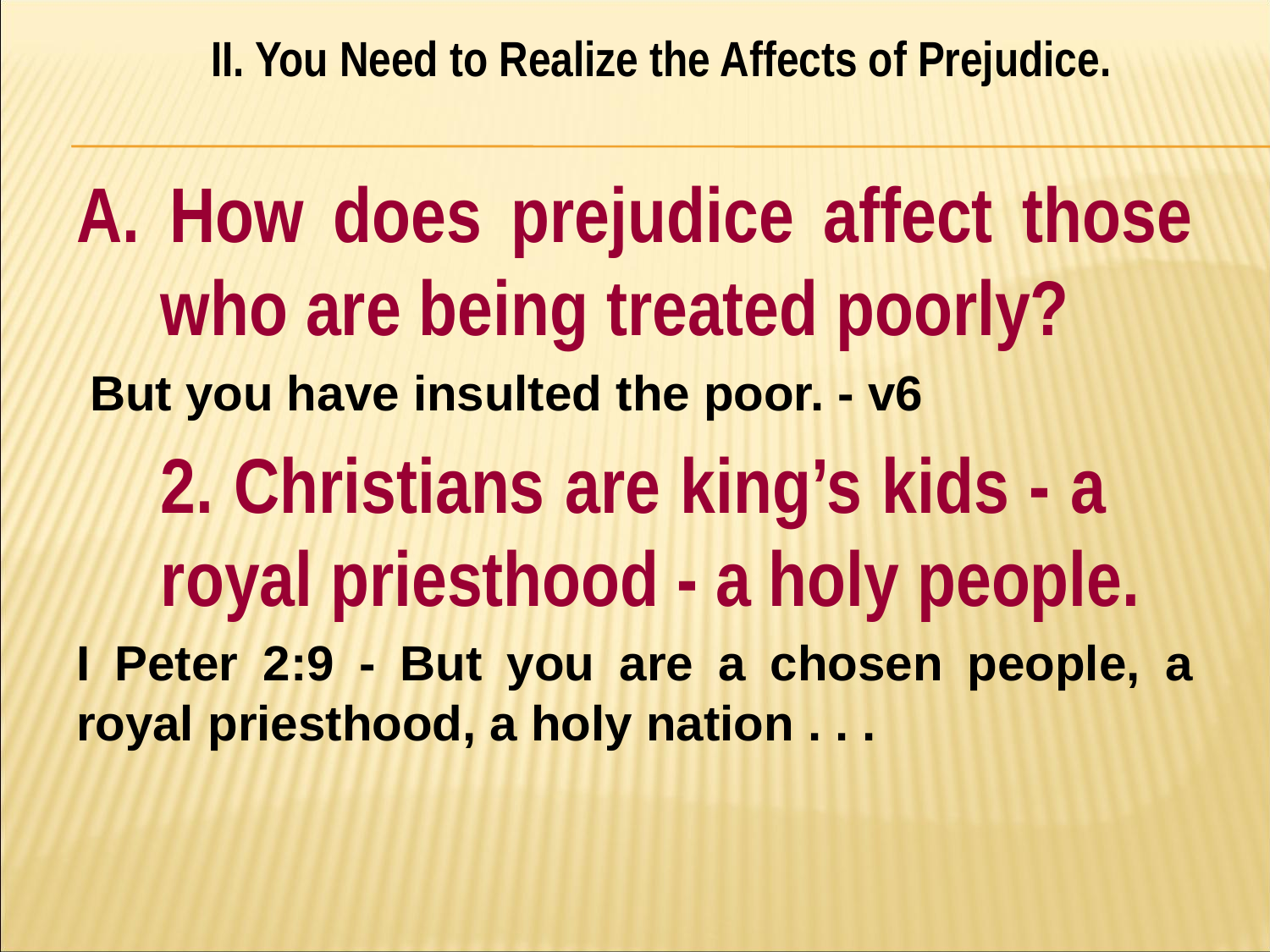

II. You Need to Realize the Affects of Prejudice.
#
A. How does prejudice affect those who are being treated poorly?
 But you have insulted the poor. - v6
	2. Christians are king’s kids - a 	royal priesthood - a holy people.
I Peter 2:9 - But you are a chosen people, a royal priesthood, a holy nation . . .